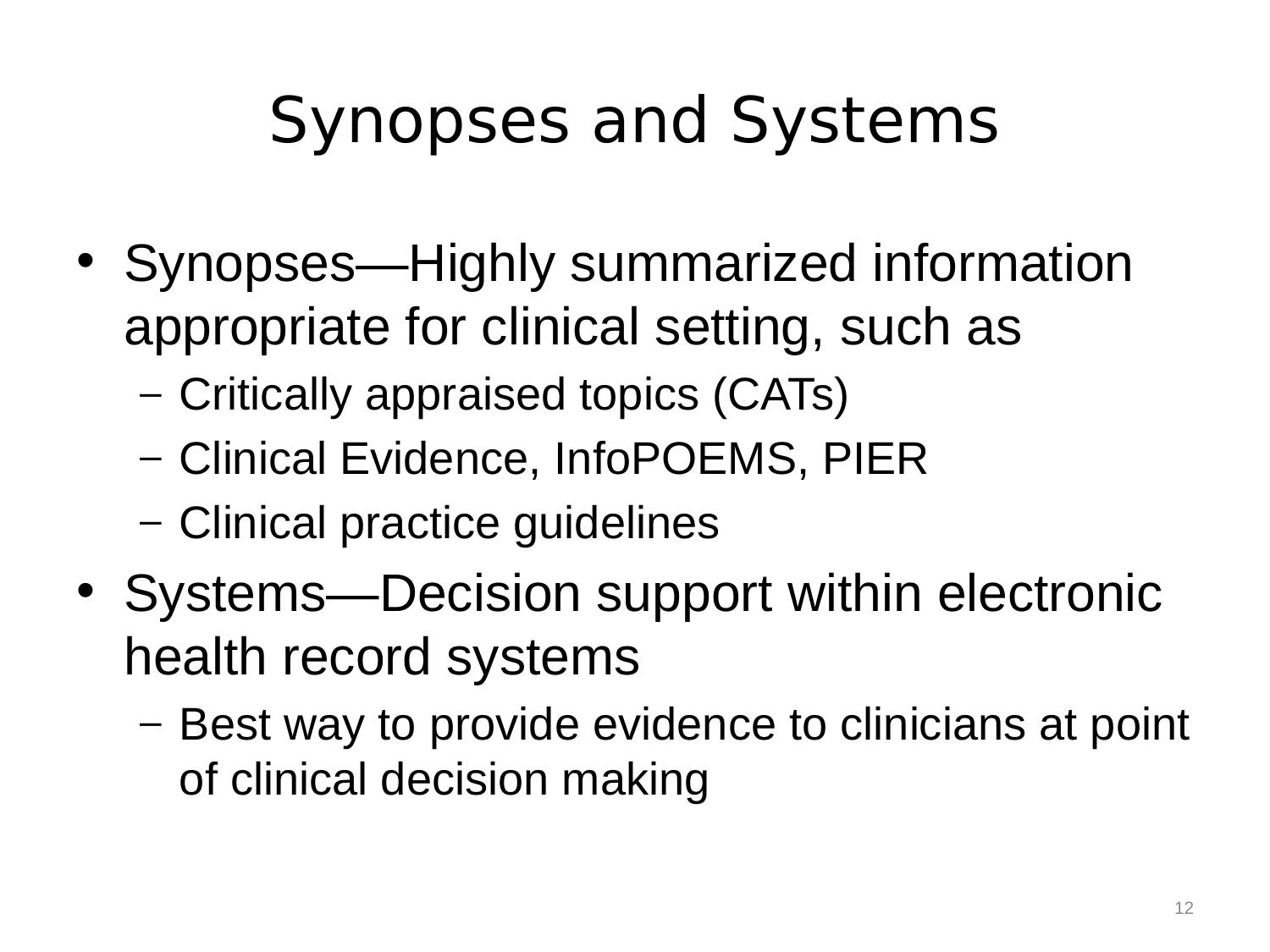

# Synopses and Systems
Synopses—Highly summarized information appropriate for clinical setting, such as
Critically appraised topics (CATs)
Clinical Evidence, InfoPOEMS, PIER
Clinical practice guidelines
Systems—Decision support within electronic health record systems
Best way to provide evidence to clinicians at point of clinical decision making
12